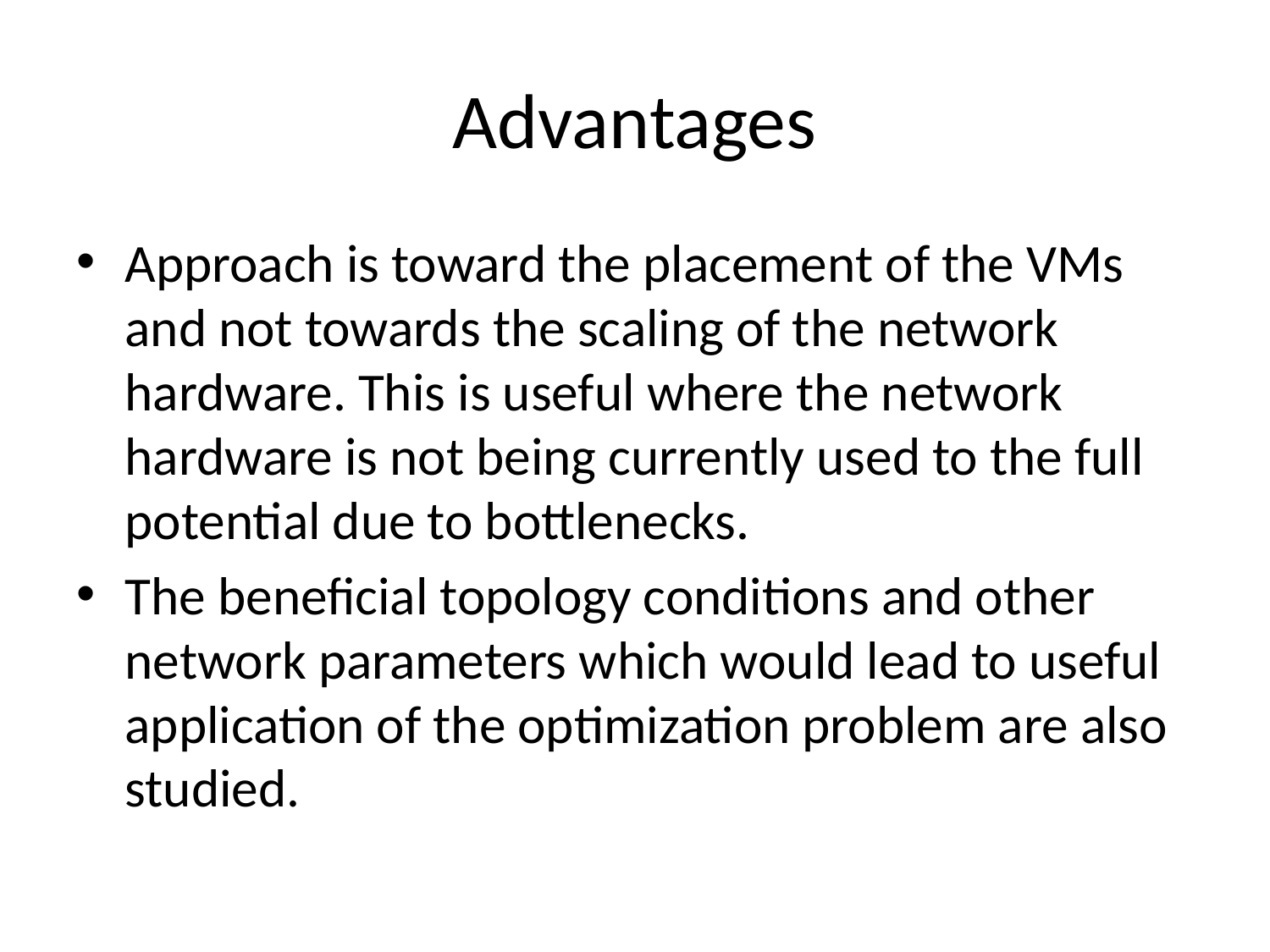

# Advantages
Approach is toward the placement of the VMs and not towards the scaling of the network hardware. This is useful where the network
hardware is not being currently used to the full potential due to bottlenecks.
The beneficial topology conditions and other network parameters which would lead to useful application of the optimization problem are also
studied.